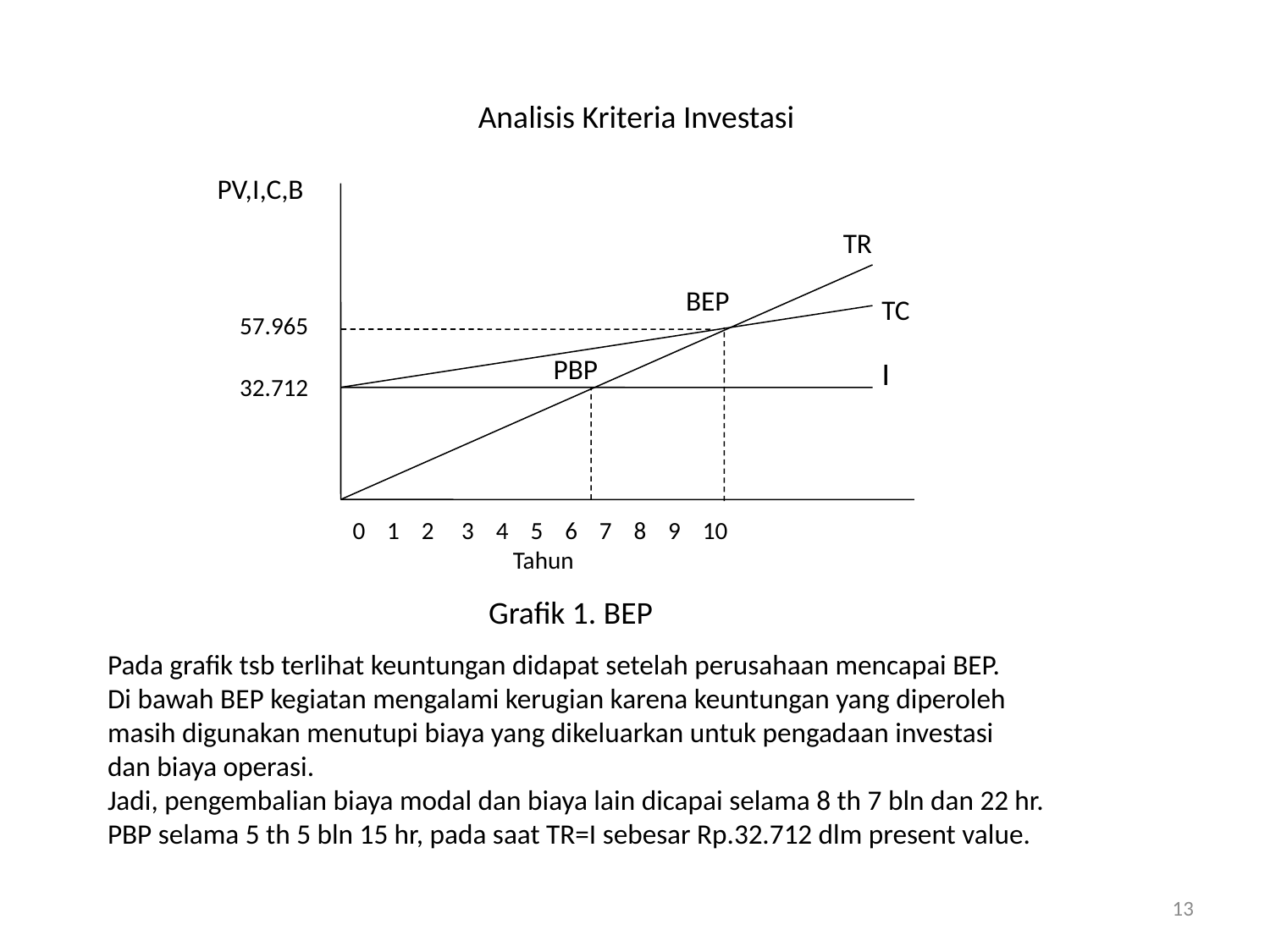

# Analisis Kriteria Investasi
PV,I,C,B

TR

BEP
TC
57.965

PBP
I
32.712

0    1    2     3    4    5    6    7    8    9    10
Tahun

			Grafik 1. BEP

Pada grafik tsb terlihat keuntungan didapat setelah perusahaan mencapai BEP.
Di bawah BEP kegiatan mengalami kerugian karena keuntungan yang diperoleh
masih digunakan menutupi biaya yang dikeluarkan untuk pengadaan investasi
dan biaya operasi.
Jadi, pengembalian biaya modal dan biaya lain dicapai selama 8 th 7 bln dan 22 hr.
PBP selama 5 th 5 bln 15 hr, pada saat TR=I sebesar Rp.32.712 dlm present value.
13